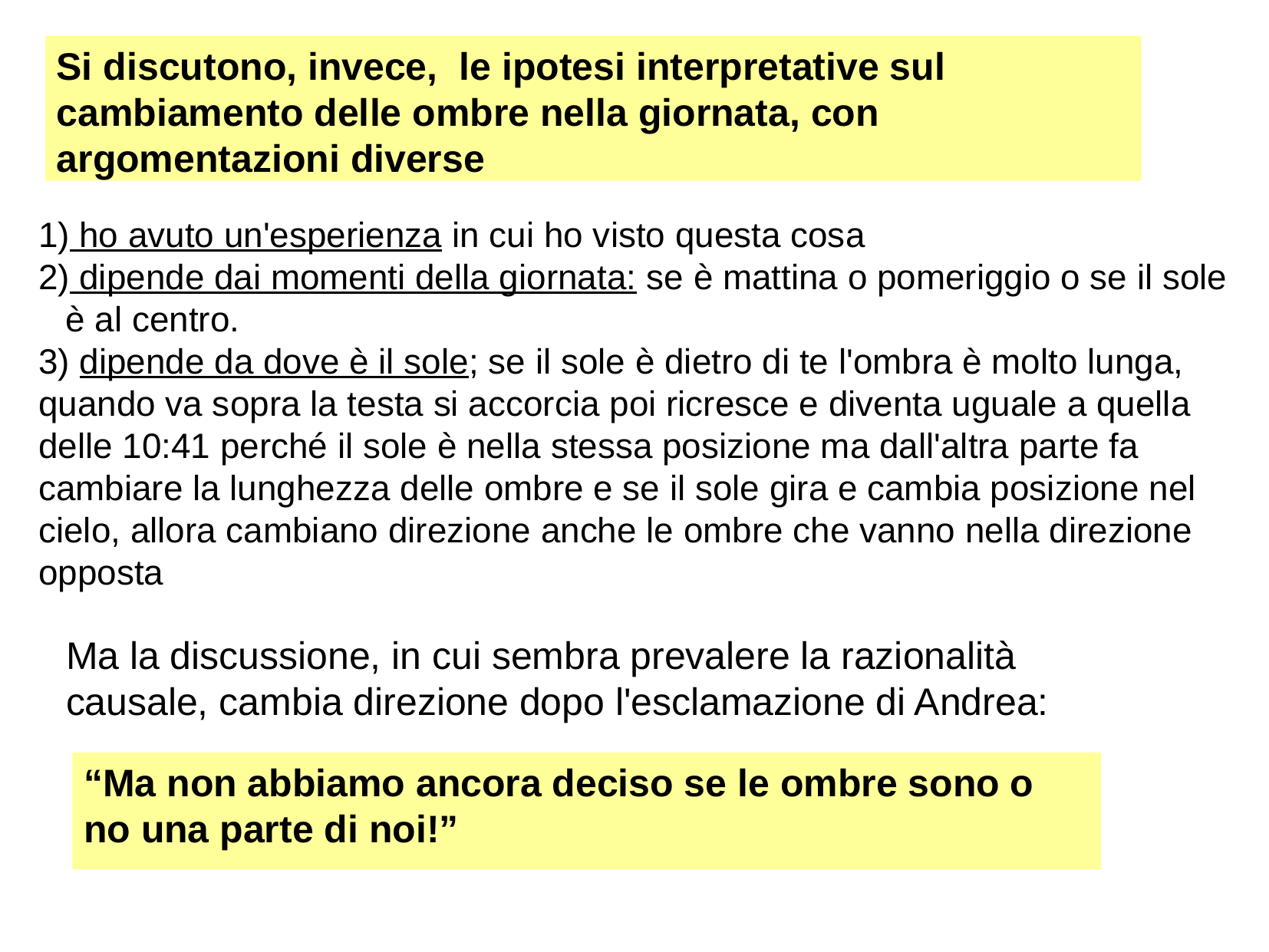

Si discutono, invece,  le ipotesi interpretative sul cambiamento delle ombre nella giornata, con argomentazioni diverse

 ho avuto un'esperienza in cui ho visto questa cosa
 dipende dai momenti della giornata: se è mattina o pomeriggio o se il sole è al centro.
3) dipende da dove è il sole; se il sole è dietro di te l'ombra è molto lunga, quando va sopra la testa si accorcia poi ricresce e diventa uguale a quella delle 10:41 perché il sole è nella stessa posizione ma dall'altra parte fa cambiare la lunghezza delle ombre e se il sole gira e cambia posizione nel cielo, allora cambiano direzione anche le ombre che vanno nella direzione opposta
Ma la discussione, in cui sembra prevalere la razionalità causale, cambia direzione dopo l'esclamazione di Andrea:
“Ma non abbiamo ancora deciso se le ombre sono o no una parte di noi!”